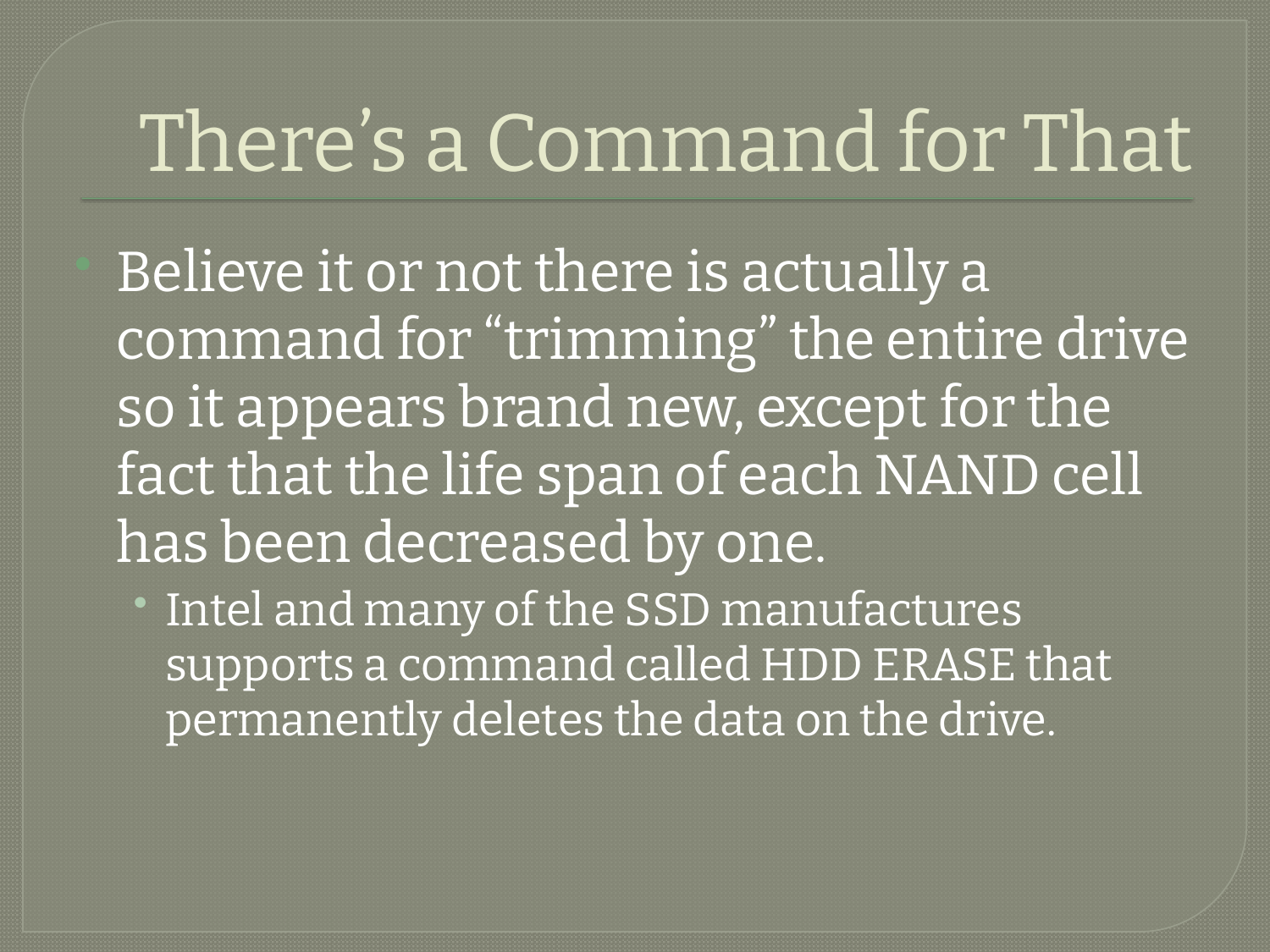

# There’s a Command for That
Believe it or not there is actually a command for “trimming” the entire drive so it appears brand new, except for the fact that the life span of each NAND cell has been decreased by one.
Intel and many of the SSD manufactures supports a command called HDD ERASE that permanently deletes the data on the drive.